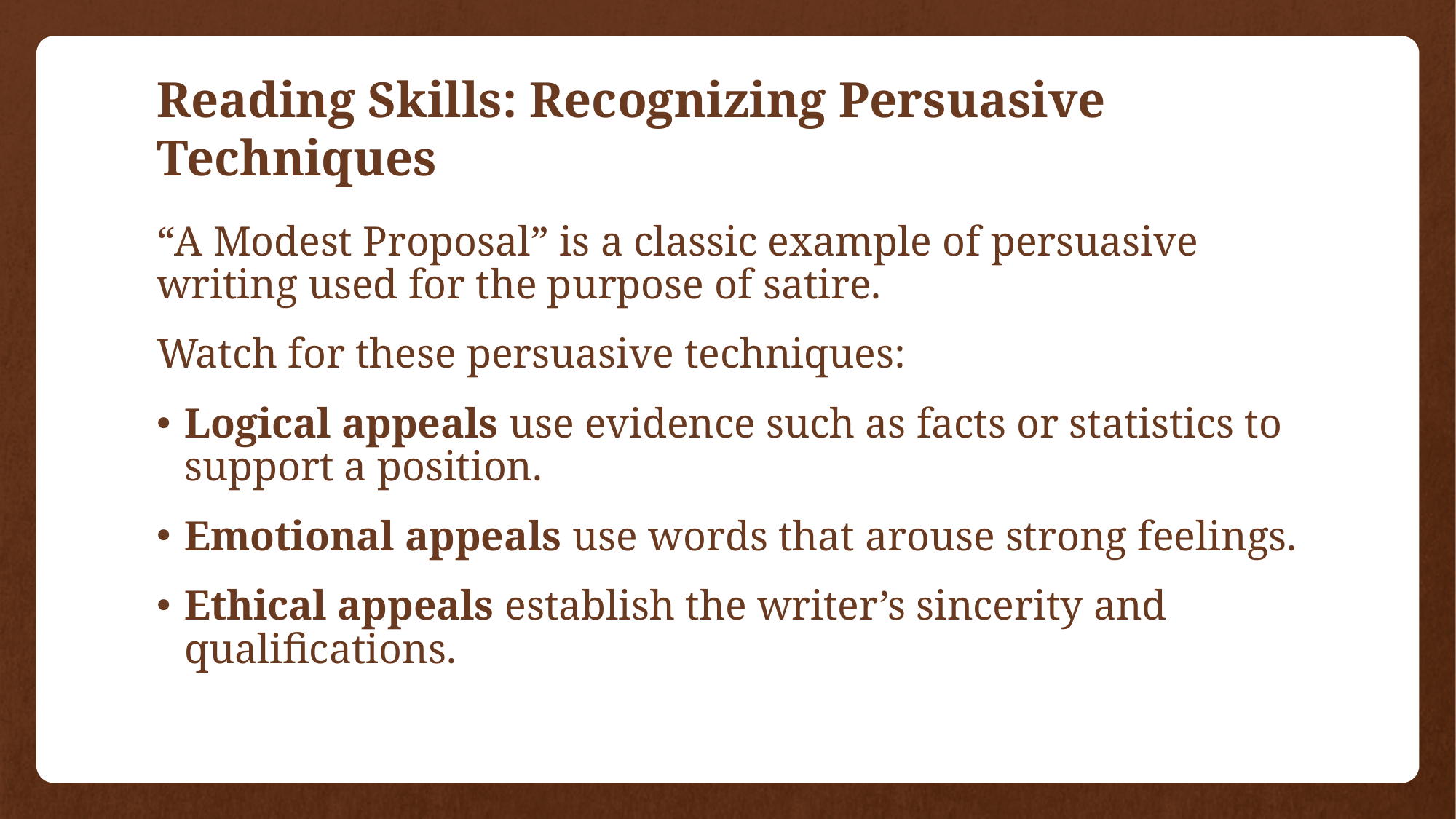

# Reading Skills: Recognizing Persuasive Techniques
“A Modest Proposal” is a classic example of persuasive writing used for the purpose of satire.
Watch for these persuasive techniques:
Logical appeals use evidence such as facts or statistics to support a position.
Emotional appeals use words that arouse strong feelings.
Ethical appeals establish the writer’s sincerity and qualifications.